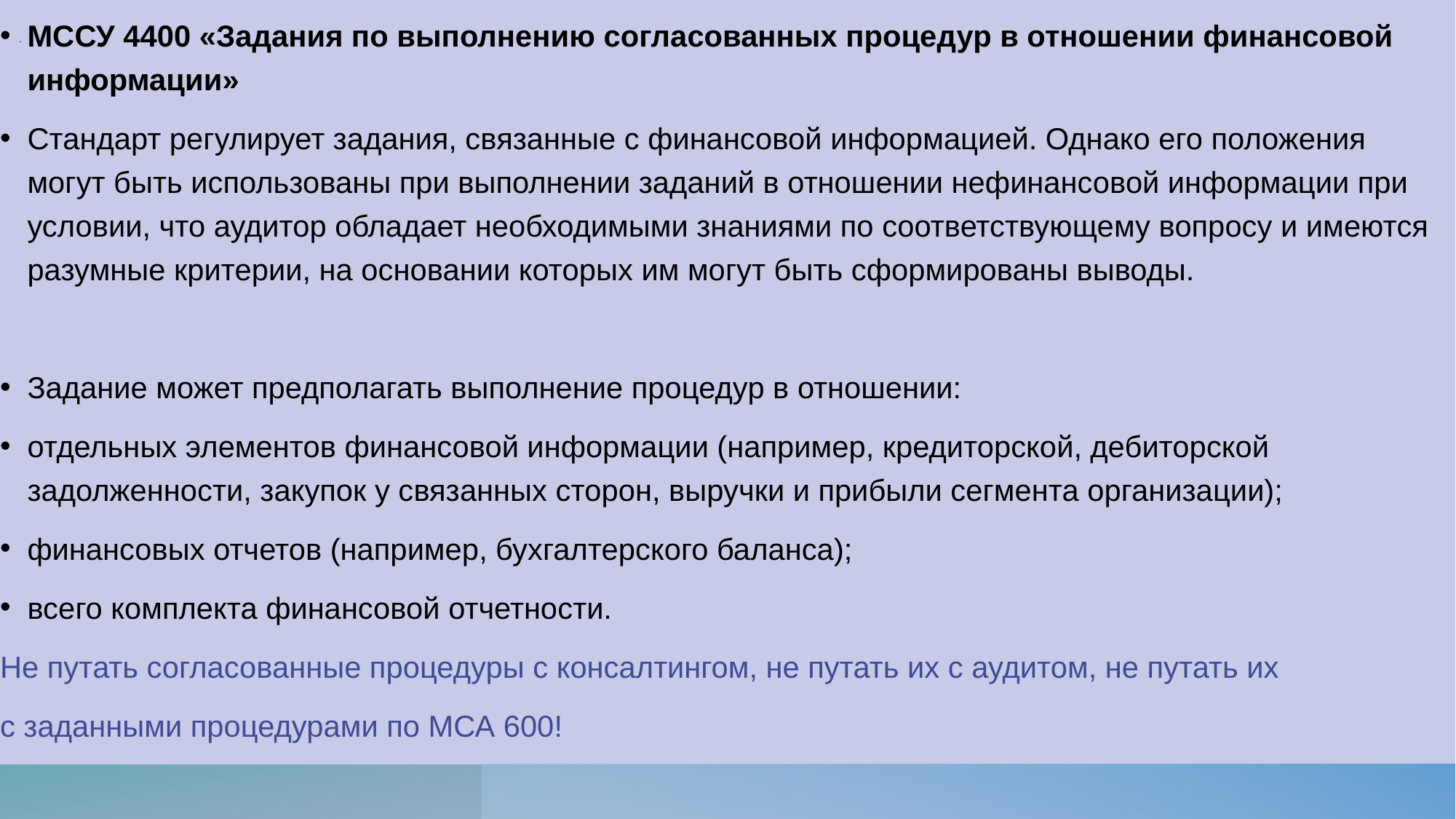

МССУ 4400 «Задания по выполнению согласованных процедур в отношении финансовой информации»
Стандарт регулирует задания, связанные с финансовой информацией. Однако его положения могут быть использованы при выполнении заданий в отношении нефинансовой информации при условии, что аудитор обладает необходимыми знаниями по соответствующему вопросу и имеются разумные критерии, на основании которых им могут быть сформированы выводы.

Задание может предполагать выполнение процедур в отношении:
отдельных элементов финансовой информации (например, кредиторской, дебиторской задолженности, закупок у связанных сторон, выручки и прибыли сегмента организации);
финансовых отчетов (например, бухгалтерского баланса);
всего комплекта финансовой отчетности.
Не путать согласованные процедуры с консалтингом, не путать их с аудитом, не путать их
с заданными процедурами по МСА 600!

# .